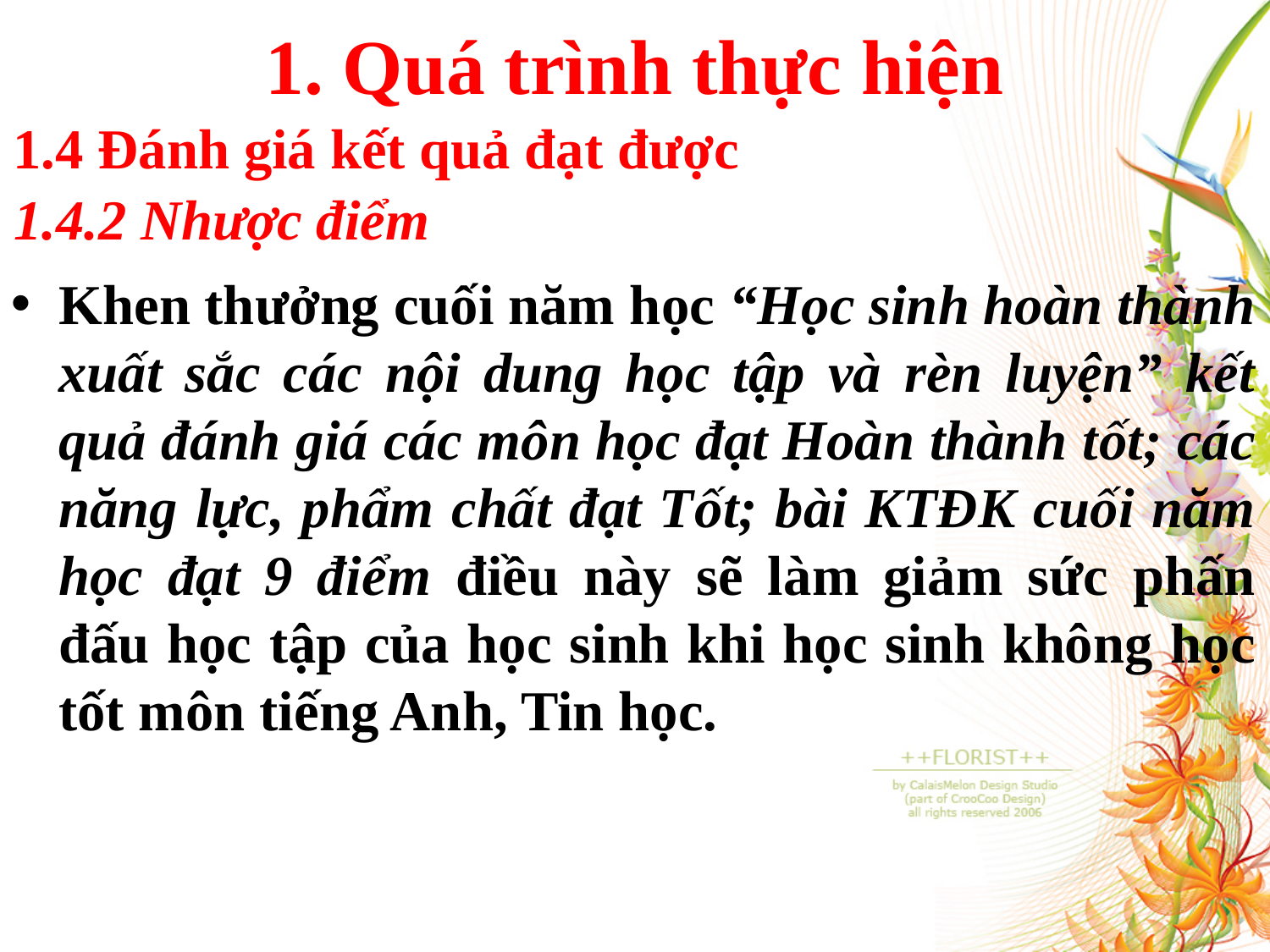

# 1. Quá trình thực hiện
1.4 Đánh giá kết quả đạt được
1.4.2 Nhược điểm
Khen thưởng cuối năm học “Học sinh hoàn thành xuất sắc các nội dung học tập và rèn luyện” kết quả đánh giá các môn học đạt Hoàn thành tốt; các năng lực, phẩm chất đạt Tốt; bài KTĐK cuối năm học đạt 9 điểm điều này sẽ làm giảm sức phấn đấu học tập của học sinh khi học sinh không học tốt môn tiếng Anh, Tin học.